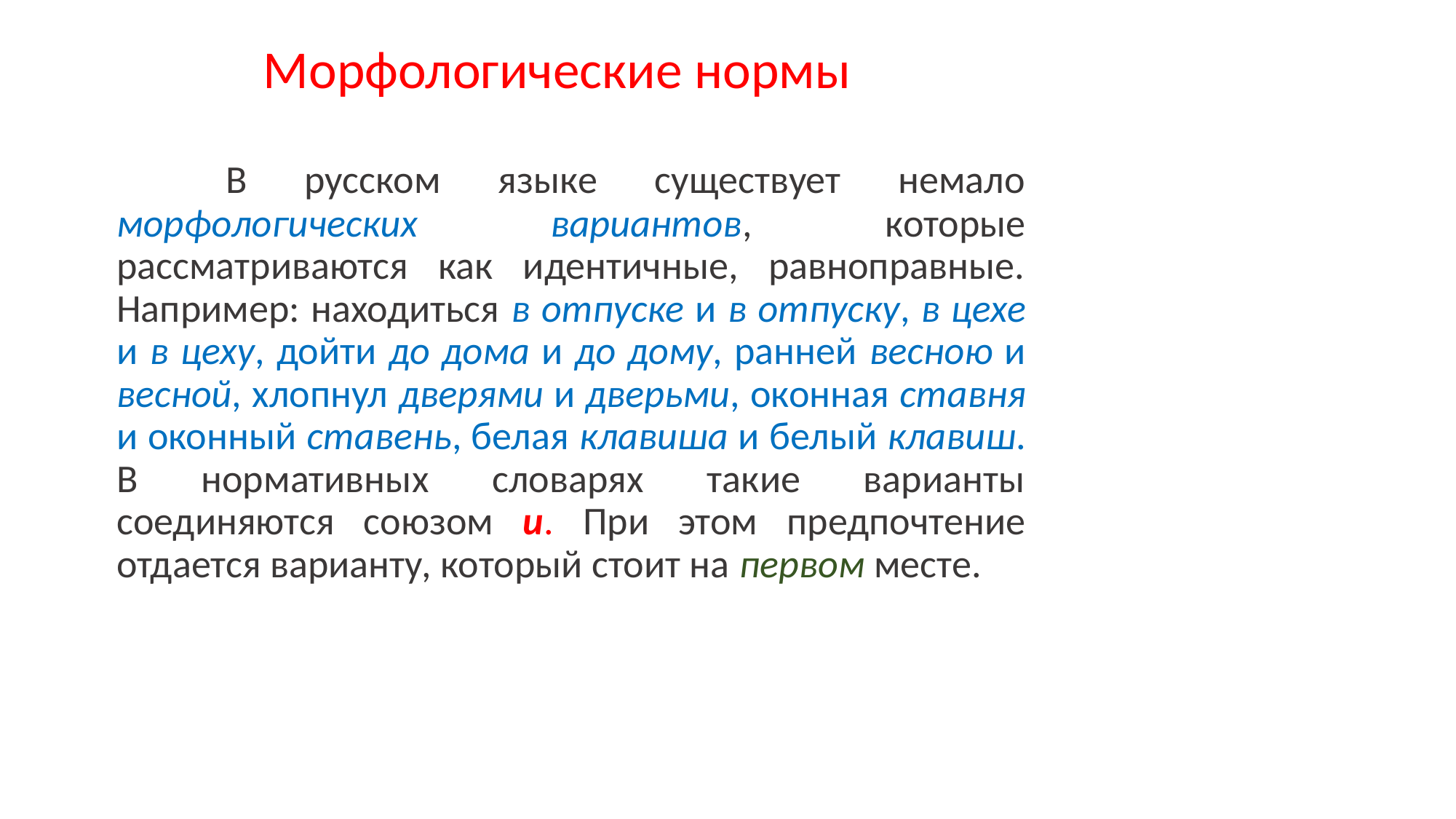

# Морфологические нормы
	В русском языке существует немало морфологических вариантов, которые рассматриваются как идентичные, равноправные. Например: находиться в отпуске и в отпуску, в цехе и в цеху, дойти до дома и до дому, ранней весною и весной, хлопнул дверями и дверьми, оконная ставня и оконный ставень, белая клавиша и белый клавиш. В нормативных словарях такие варианты соединяются союзом и. При этом предпочтение отдается варианту, который стоит на первом месте.